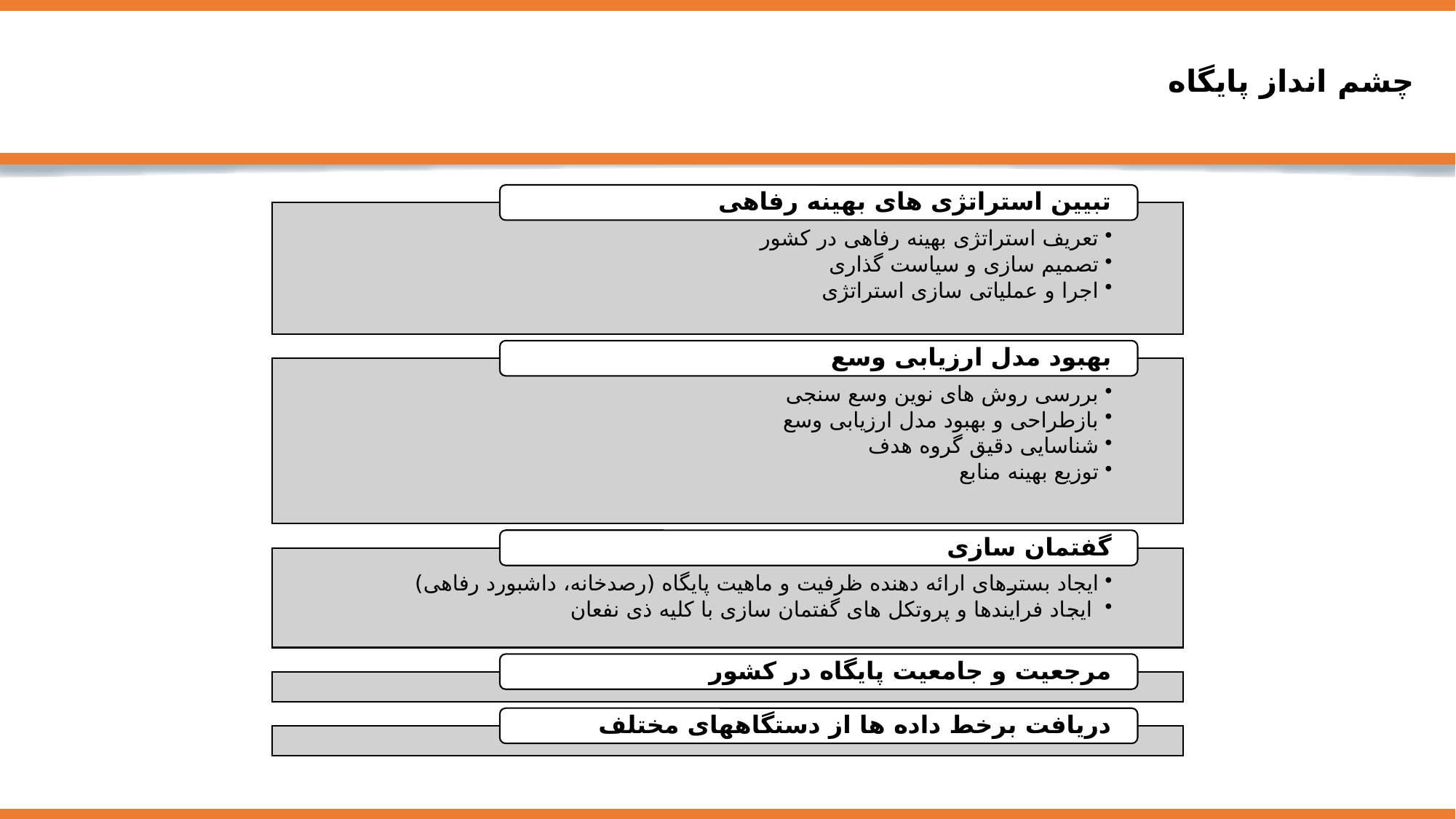

# چشم انداز پایگاه
تعریف استراتژی بهینه رفاهی در کشور
تصمیم سازی و سیاست گذاری
اجرا و عملیاتی سازی استراتژی
تبیین استراتژی های بهینه رفاهی
بررسی روش های نوین وسع سنجی
بازطراحی و بهبود مدل ارزیابی وسع
شناسایی دقیق گروه هدف
توزیع بهینه منابع
بهبود مدل ارزیابی وسع
ایجاد بسترهای ارائه دهنده ظرفیت و ماهیت پایگاه (رصدخانه، داشبورد رفاهی)
 ایجاد فرایندها و پروتکل های گفتمان سازی با کلیه ذی نفعان
گفتمان سازی
مرجعیت و جامعیت پایگاه در کشور
دریافت برخط داده ها از دستگاههای مختلف